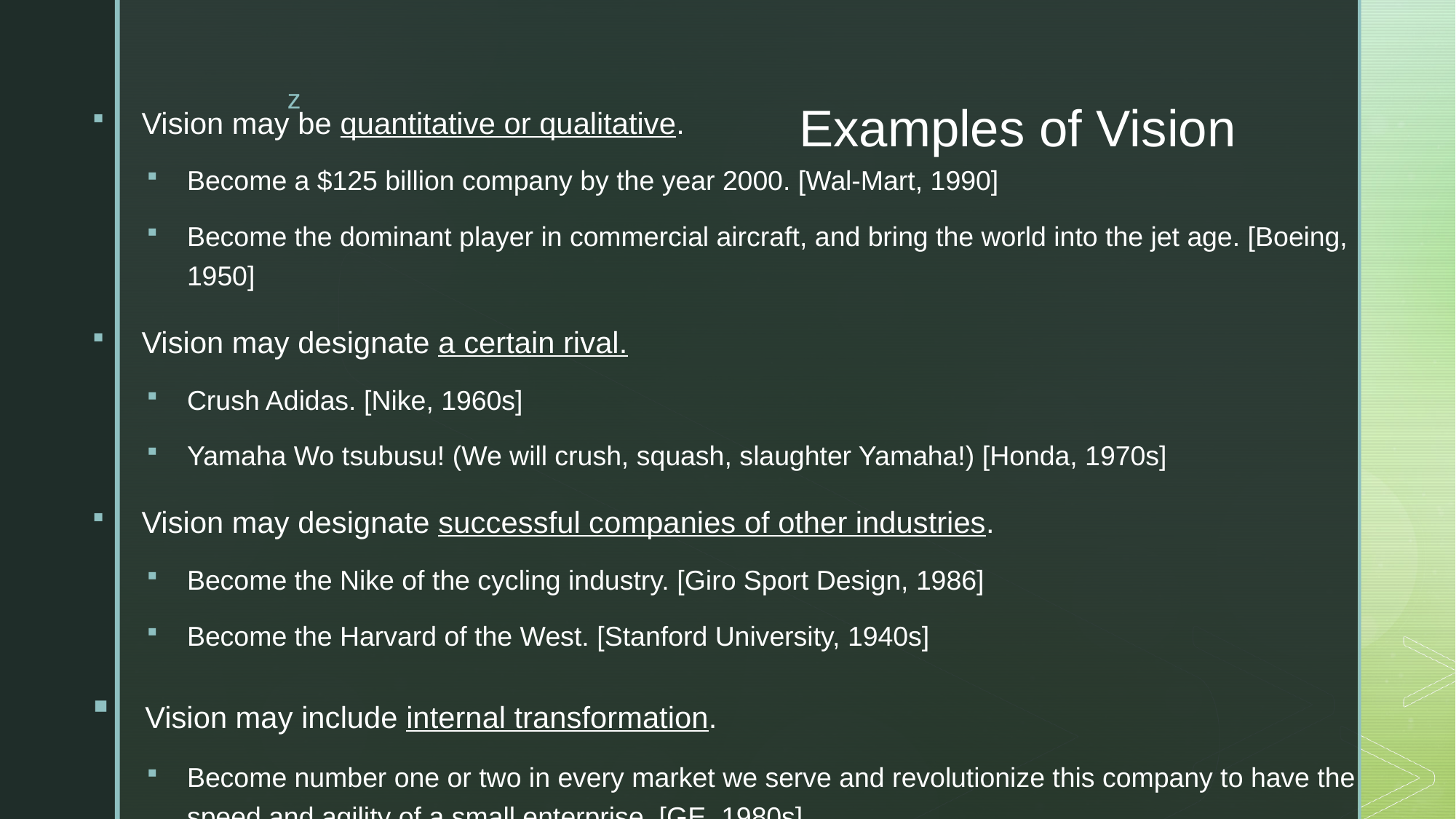

# Examples of Vision
 Vision may be quantitative or qualitative.
Become a $125 billion company by the year 2000. [Wal-Mart, 1990]
Become the dominant player in commercial aircraft, and bring the world into the jet age. [Boeing, 1950]
 Vision may designate a certain rival.
Crush Adidas. [Nike, 1960s]
Yamaha Wo tsubusu! (We will crush, squash, slaughter Yamaha!) [Honda, 1970s]
 Vision may designate successful companies of other industries.
Become the Nike of the cycling industry. [Giro Sport Design, 1986]
Become the Harvard of the West. [Stanford University, 1940s]
 Vision may include internal transformation.
Become number one or two in every market we serve and revolutionize this company to have the speed and agility of a small enterprise. [GE, 1980s]